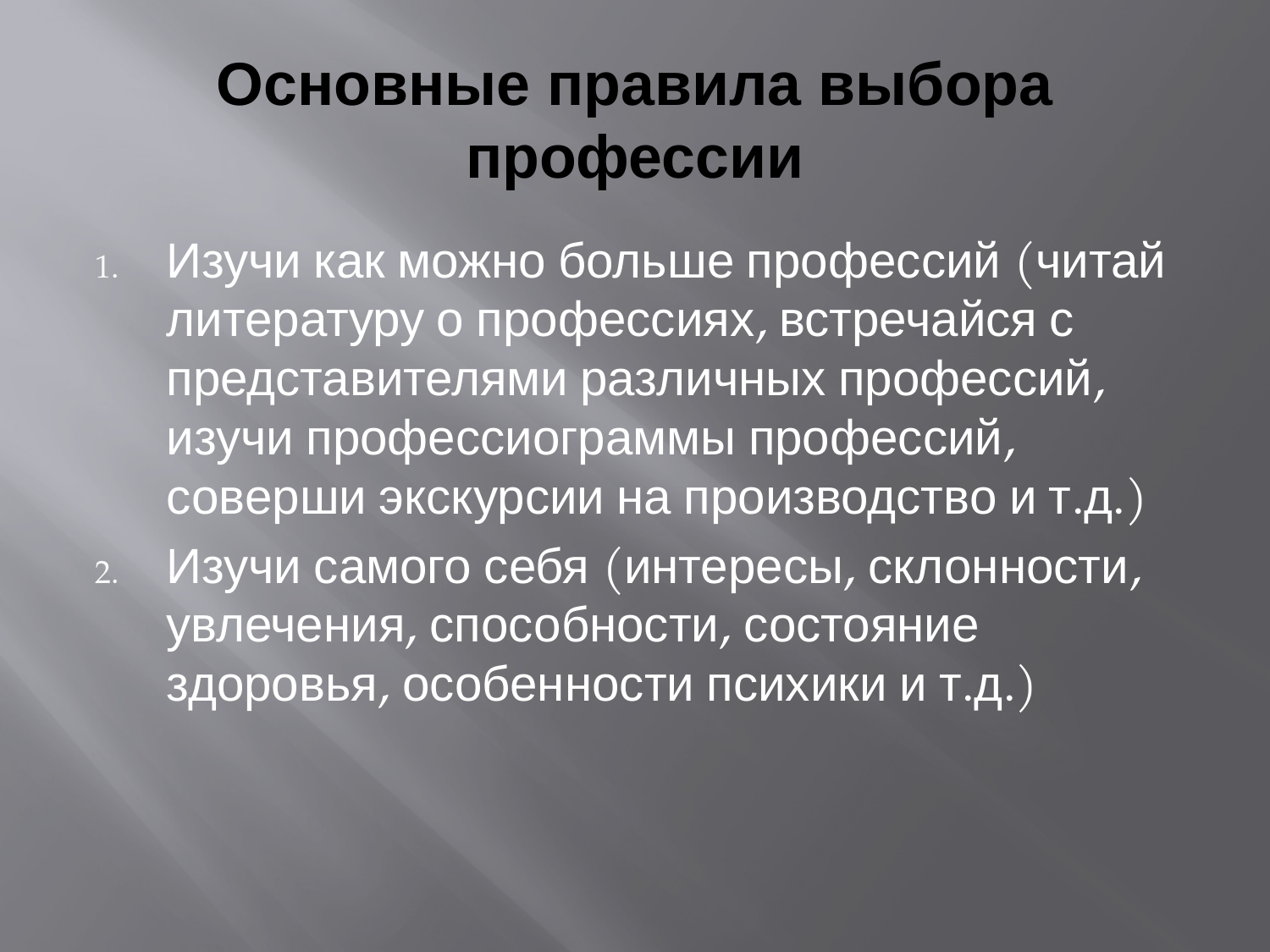

# Основные правила выбора профессии
Изучи как можно больше профессий (читай литературу о профессиях, встречайся с представителями различных профессий, изучи профессиограммы профессий, соверши экскурсии на производство и т.д.)
Изучи самого себя (интересы, склонности, увлечения, способности, состояние здоровья, особенности психики и т.д.)